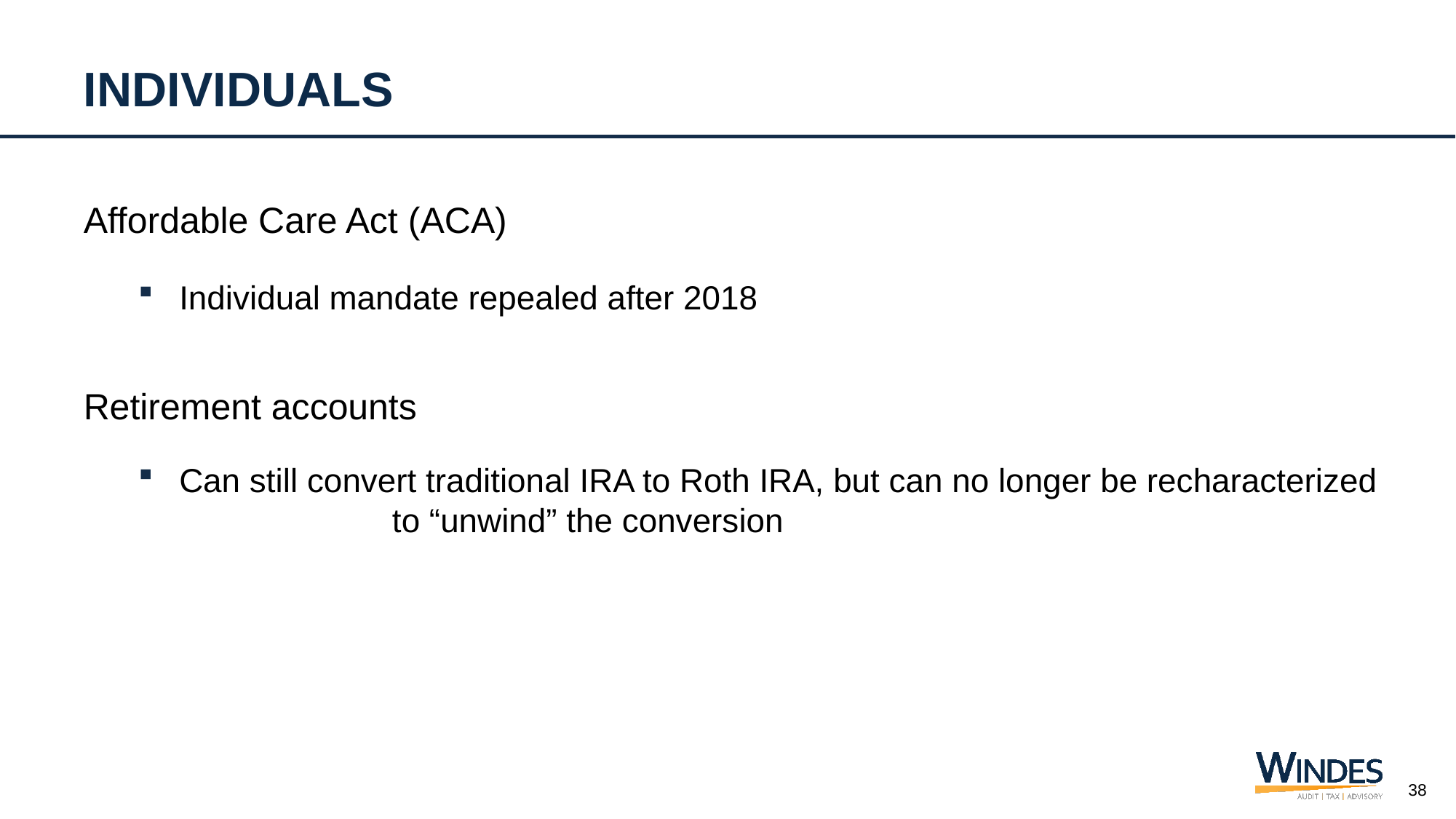

# Individuals
Affordable Care Act (ACA)

Individual mandate repealed after 2018

Retirement accounts

Can still convert traditional IRA to Roth IRA, but can no longer be recharacterized                          to “unwind” the conversion